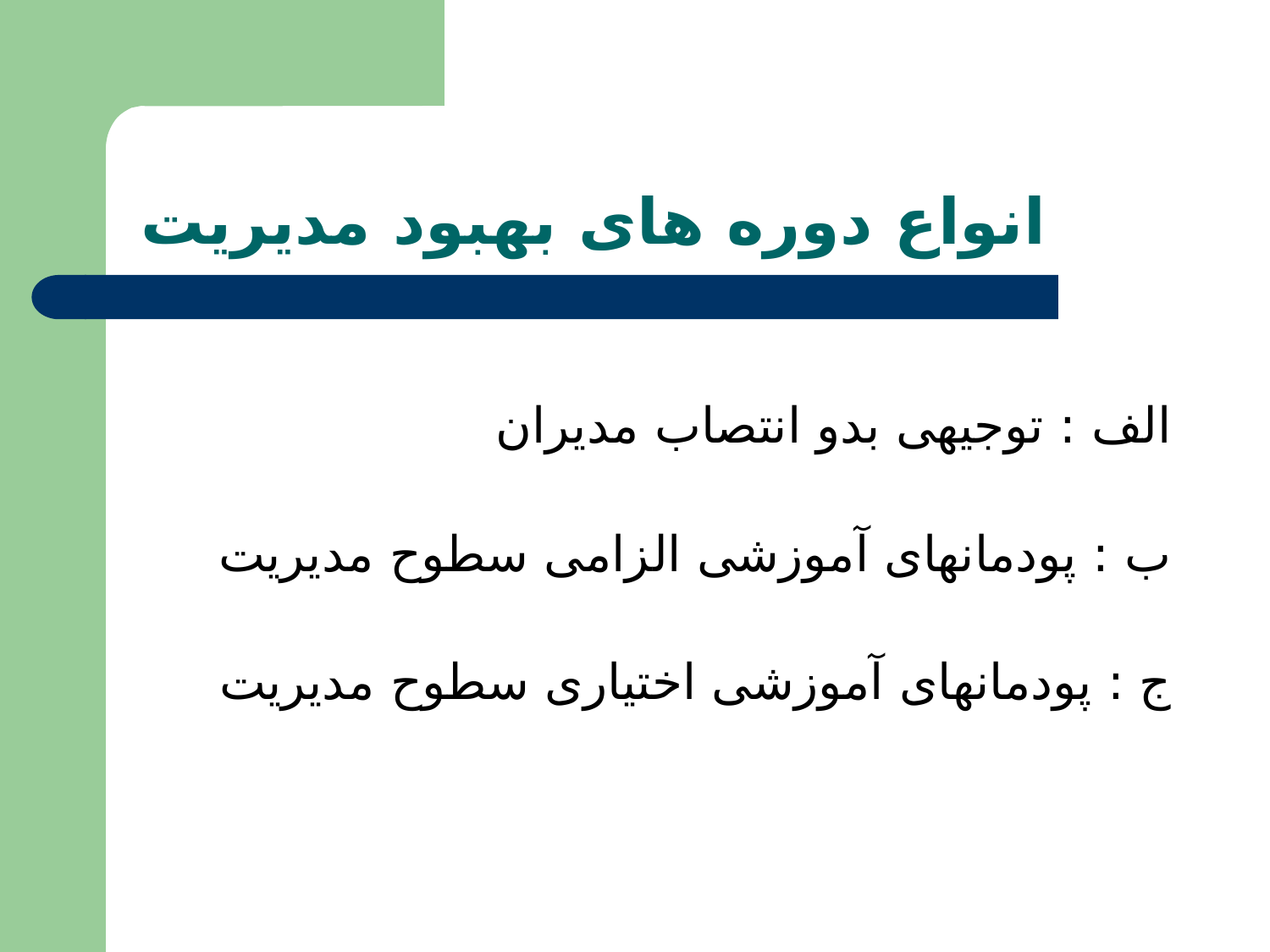

# انواع دوره های بهبود مدیریت
الف : توجیهی بدو انتصاب مدیران
ب : پودمانهای آموزشی الزامی سطوح مدیریت
ج : پودمانهای آموزشی اختیاری سطوح مدیریت